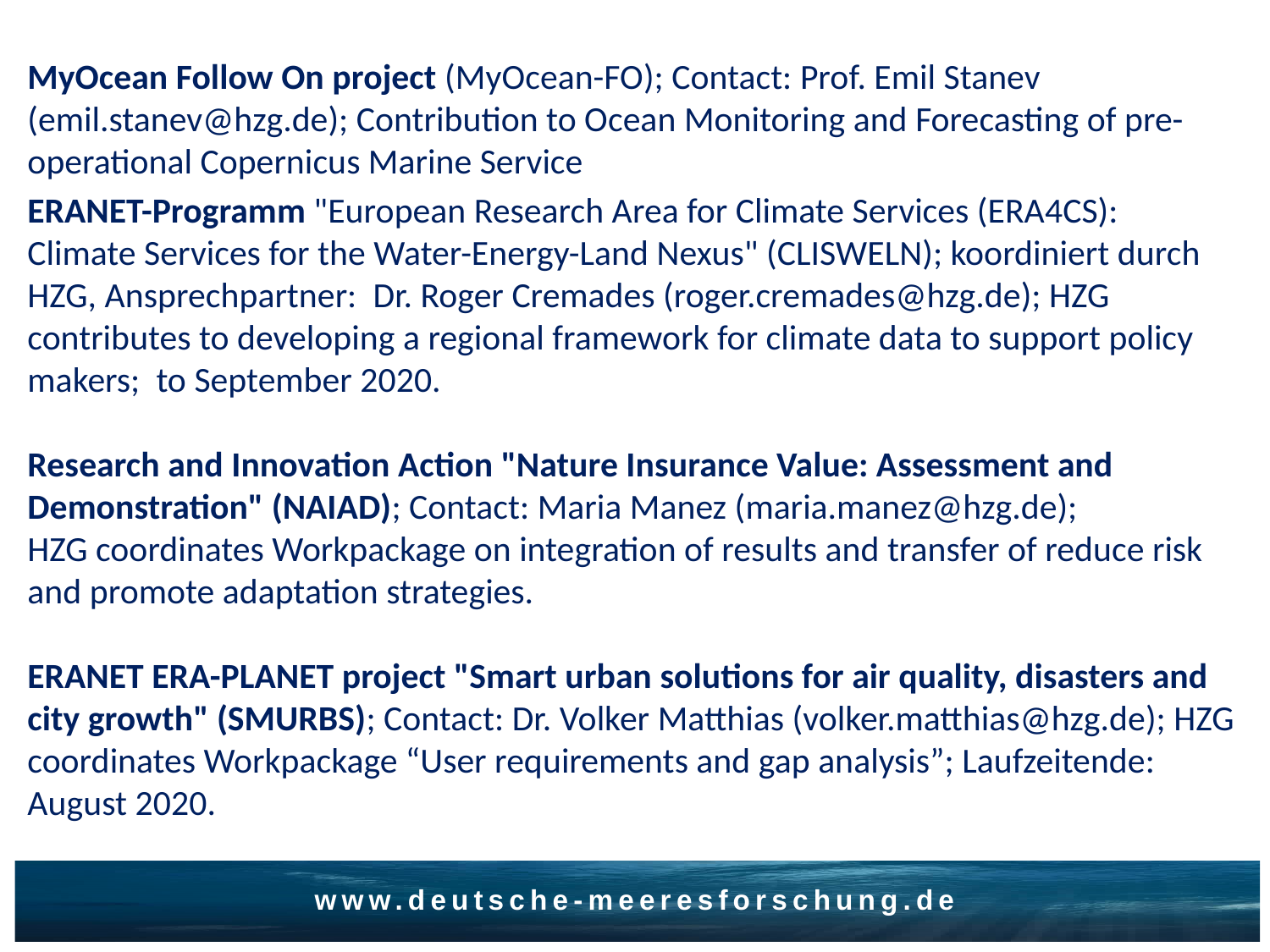

MyOcean Follow On project (MyOcean-FO); Contact: Prof. Emil Stanev (emil.stanev@hzg.de); Contribution to Ocean Monitoring and Forecasting of pre-operational Copernicus Marine Service
ERANET-Programm "European Research Area for Climate Services (ERA4CS):
Climate Services for the Water-Energy-Land Nexus" (CLISWELN); koordiniert durch HZG, Ansprechpartner:  Dr. Roger Cremades (roger.cremades@hzg.de); HZG contributes to developing a regional framework for climate data to support policy makers;  to September 2020.
Research and Innovation Action "Nature Insurance Value: Assessment and Demonstration" (NAIAD); Contact: Maria Manez (maria.manez@hzg.de);
HZG coordinates Workpackage on integration of results and transfer of reduce risk and promote adaptation strategies.
ERANET ERA-PLANET project "Smart urban solutions for air quality, disasters and city growth" (SMURBS); Contact: Dr. Volker Matthias (volker.matthias@hzg.de); HZG coordinates Workpackage “User requirements and gap analysis”; Laufzeitende: August 2020.